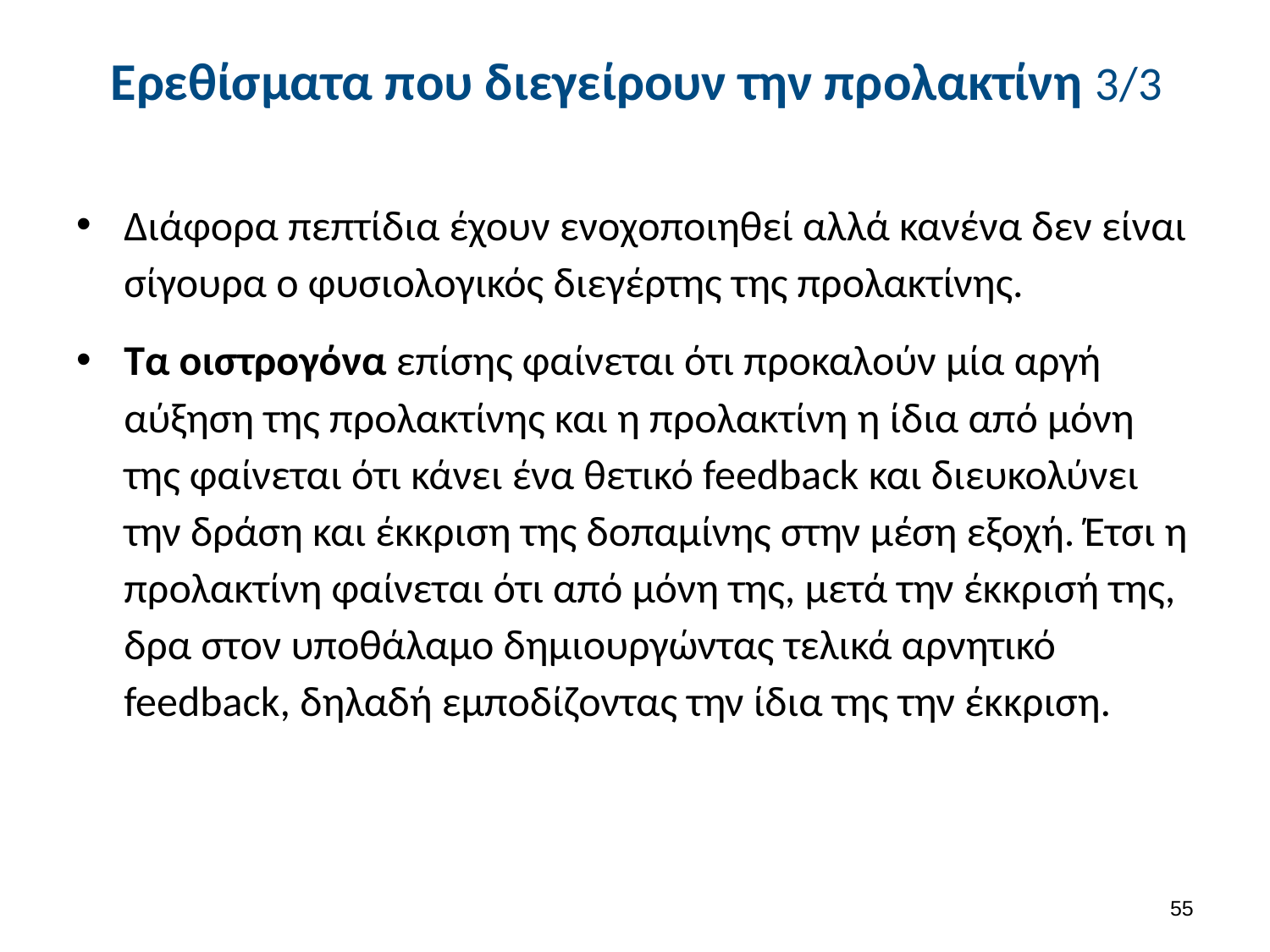

# Ερεθίσματα που διεγείρουν την προλακτίνη 3/3
Διάφορα πεπτίδια έχουν ενοχοποιηθεί αλλά κανένα δεν είναι σίγουρα ο φυσιολογικός διεγέρτης της προλακτίνης.
Τα οιστρογόνα επίσης φαίνεται ότι προκαλούν μία αργή αύξηση της προλακτίνης και η προλακτίνη η ίδια από μόνη της φαίνεται ότι κάνει ένα θετικό feedback και διευκολύνει την δράση και έκκριση της δοπαμίνης στην μέση εξοχή. Έτσι η προλακτίνη φαίνεται ότι από μόνη της, μετά την έκκρισή της, δρα στον υποθάλαμο δημιουργώντας τελικά αρνητικό feedback, δηλαδή εμποδίζοντας την ίδια της την έκκριση.

55